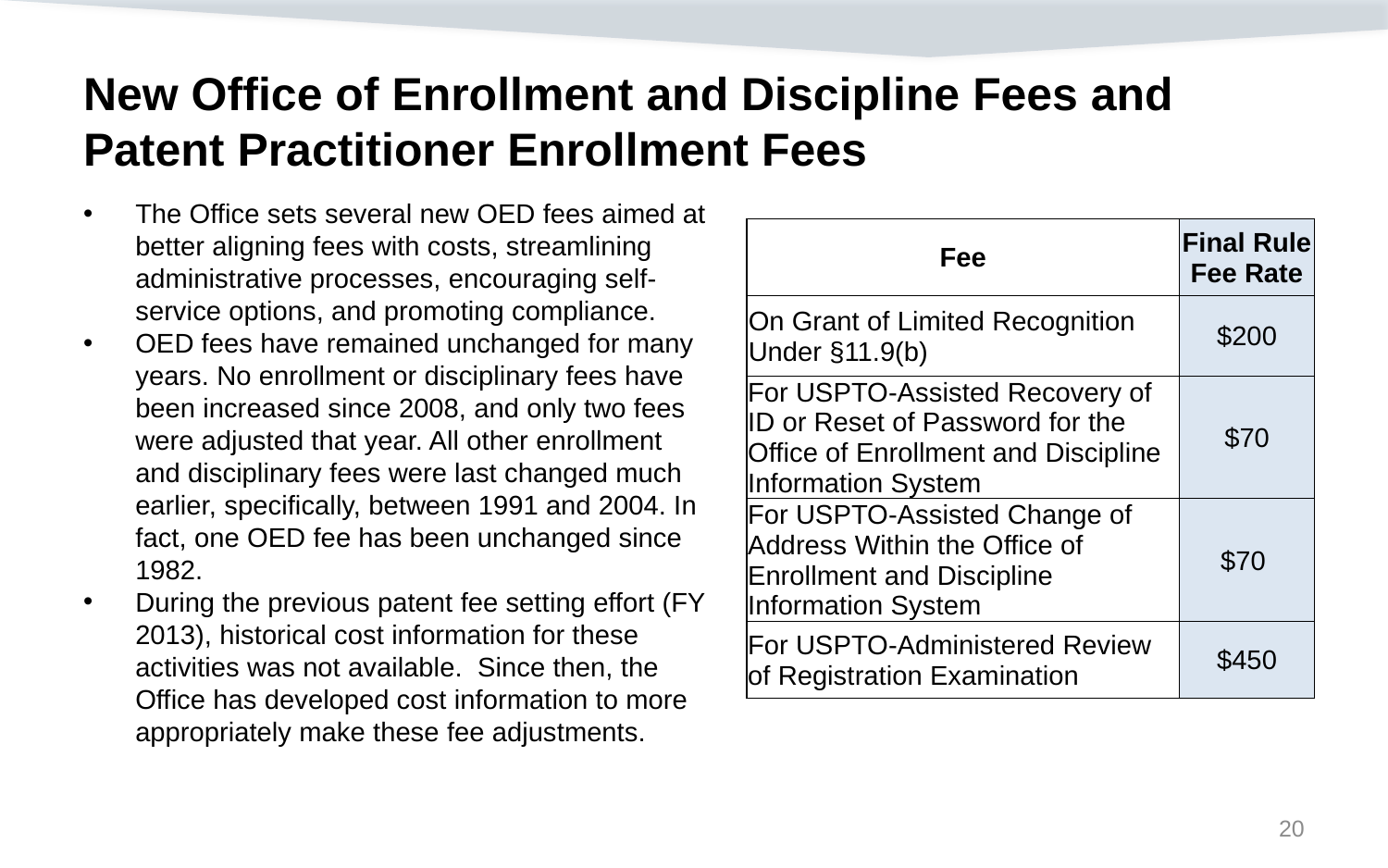

# New Office of Enrollment and Discipline Fees and Patent Practitioner Enrollment Fees
The Office sets several new OED fees aimed at better aligning fees with costs, streamlining administrative processes, encouraging self-service options, and promoting compliance.
OED fees have remained unchanged for many years. No enrollment or disciplinary fees have been increased since 2008, and only two fees were adjusted that year. All other enrollment and disciplinary fees were last changed much earlier, specifically, between 1991 and 2004. In fact, one OED fee has been unchanged since 1982.
During the previous patent fee setting effort (FY 2013), historical cost information for these activities was not available.  Since then, the Office has developed cost information to more appropriately make these fee adjustments.
| Fee | Final Rule Fee Rate |
| --- | --- |
| On Grant of Limited Recognition Under §11.9(b) | $200 |
| For USPTO-Assisted Recovery of ID or Reset of Password for the Office of Enrollment and Discipline Information System | $70 |
| For USPTO-Assisted Change of Address Within the Office of Enrollment and Discipline Information System | $70 |
| For USPTO-Administered Review of Registration Examination | $450 |
20